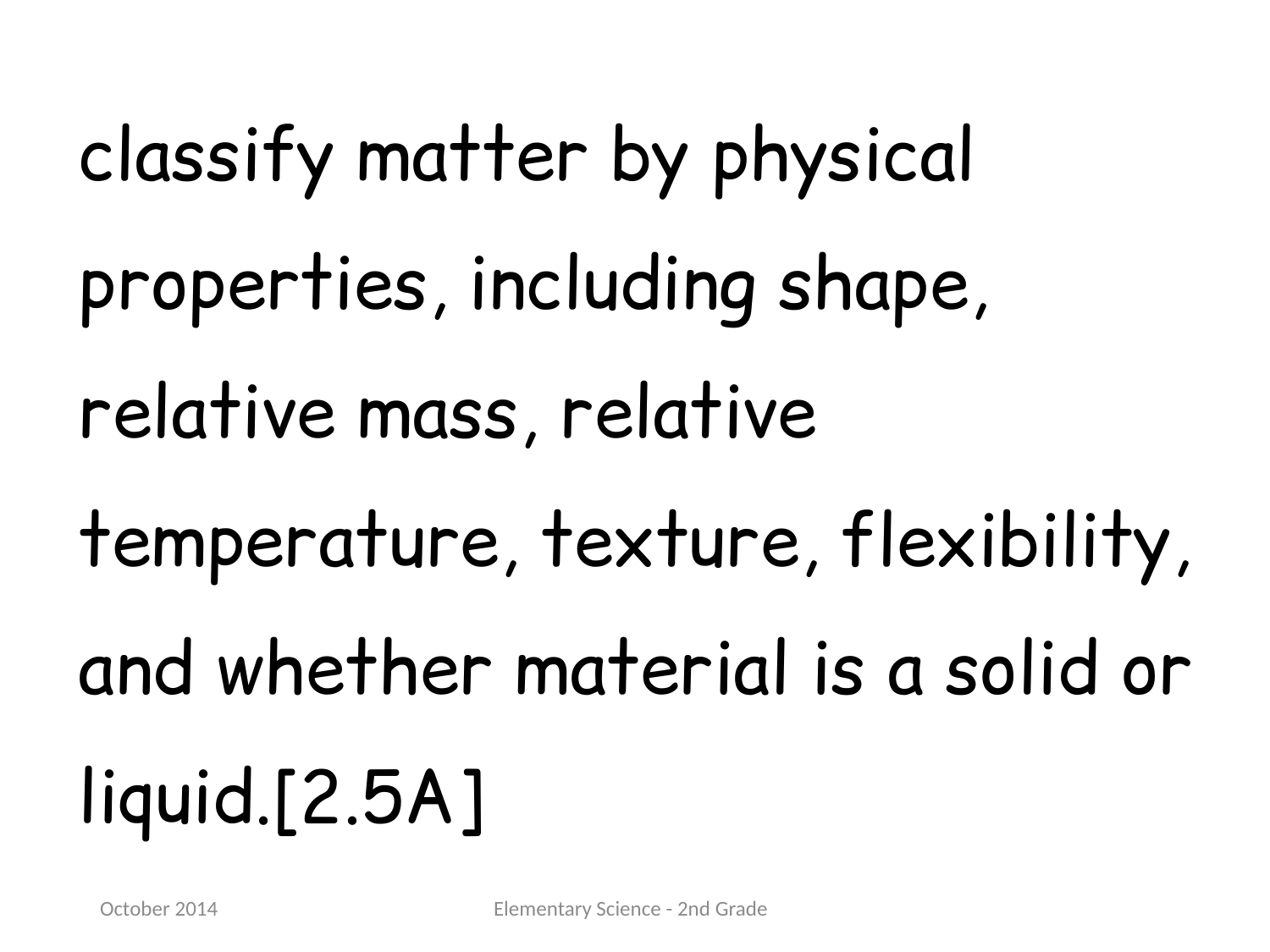

classify matter by physical properties, including shape, relative mass, relative temperature, texture, flexibility, and whether material is a solid or liquid.[2.5A]
October 2014
Elementary Science - 2nd Grade